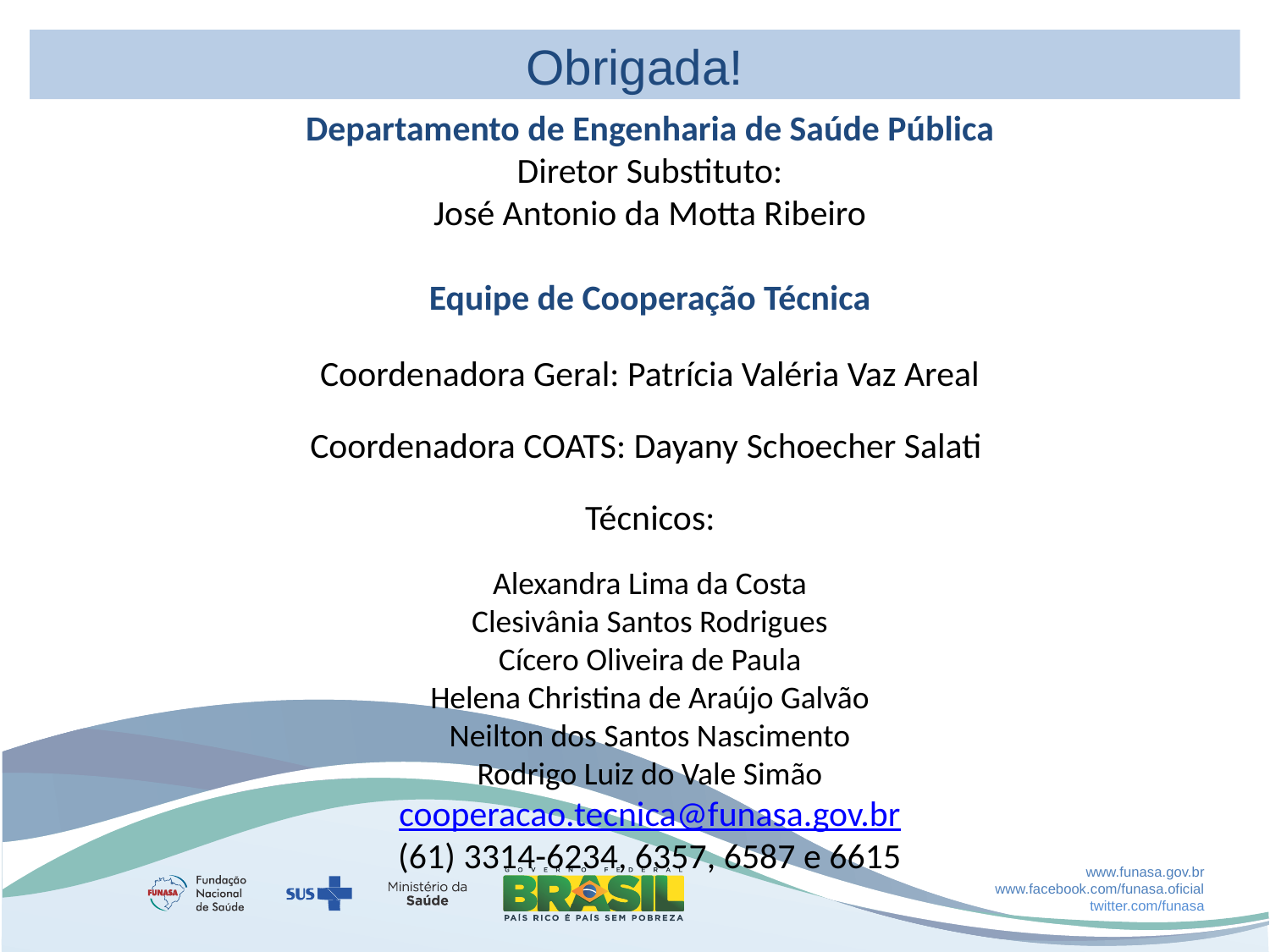

Obrigada!
Departamento de Engenharia de Saúde Pública
Diretor Substituto:
José Antonio da Motta Ribeiro

Equipe de Cooperação Técnica

Coordenadora Geral: Patrícia Valéria Vaz Areal

Coordenadora COATS: Dayany Schoecher Salati

Técnicos:

Alexandra Lima da Costa
Clesivânia Santos Rodrigues
Cícero Oliveira de Paula
Helena Christina de Araújo Galvão
Neilton dos Santos Nascimento
Rodrigo Luiz do Vale Simão
cooperacao.tecnica@funasa.gov.br
(61) 3314-6234, 6357, 6587 e 6615